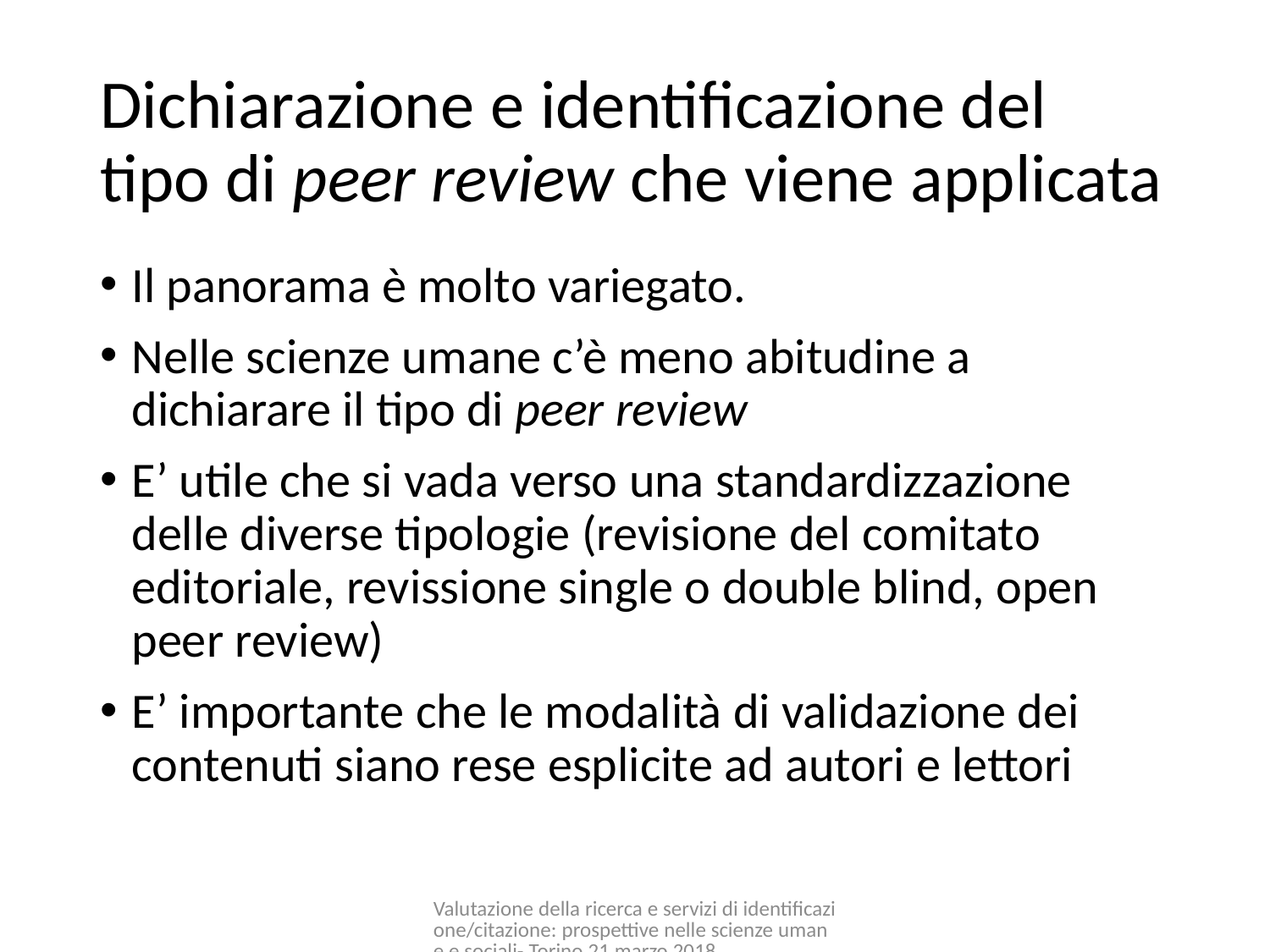

# Dichiarazione e identificazione del tipo di peer review che viene applicata
Il panorama è molto variegato.
Nelle scienze umane c’è meno abitudine a dichiarare il tipo di peer review
E’ utile che si vada verso una standardizzazione delle diverse tipologie (revisione del comitato editoriale, revissione single o double blind, open peer review)
E’ importante che le modalità di validazione dei contenuti siano rese esplicite ad autori e lettori

Valutazione della ricerca e servizi di identificazione/citazione: prospettive nelle scienze umane e sociali- Torino 21 marzo 2018